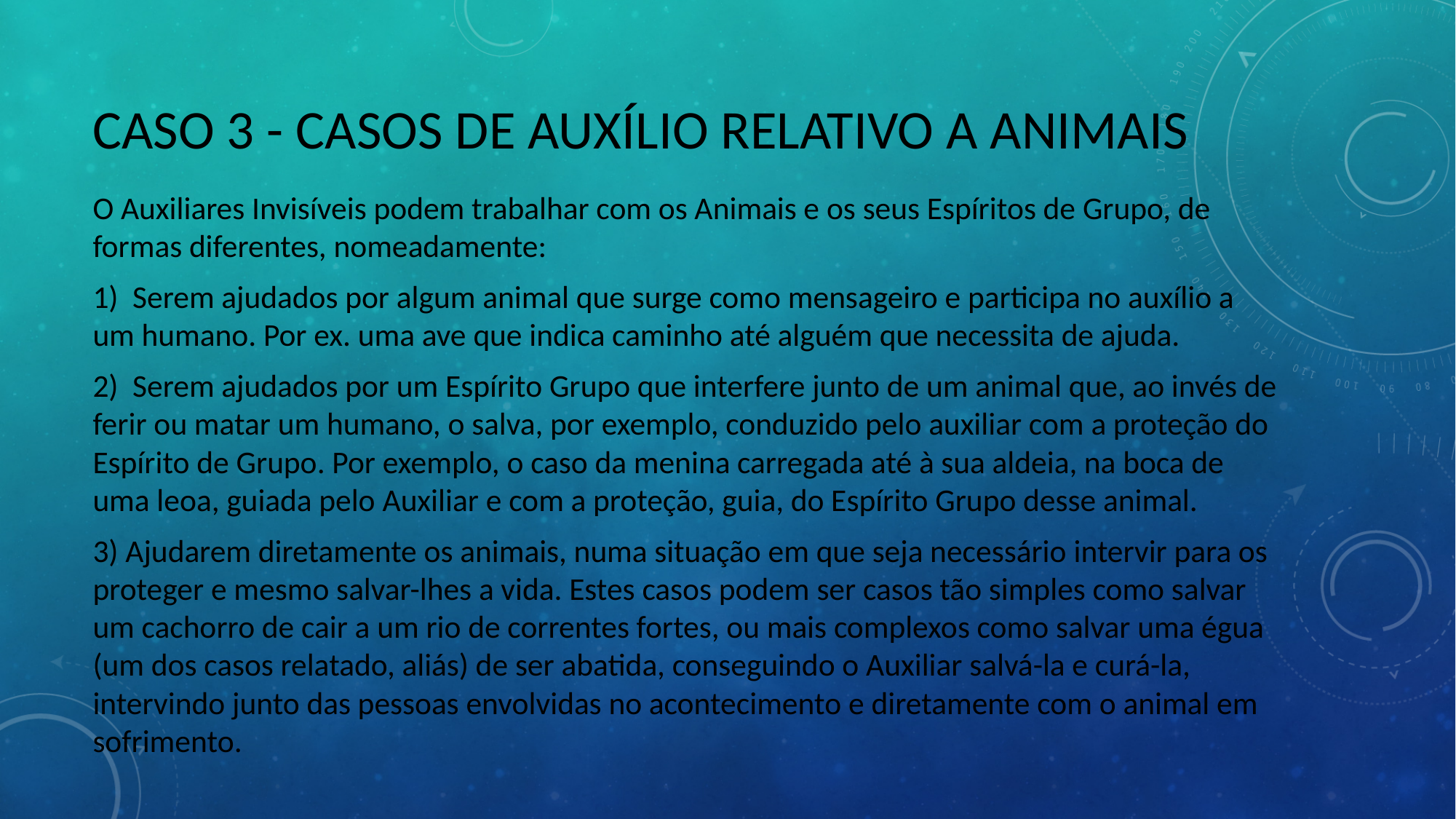

# Caso 3 - CASOS de auxílio relativo a animais
O Auxiliares Invisíveis podem trabalhar com os Animais e os seus Espíritos de Grupo, de formas diferentes, nomeadamente:
1)  Serem ajudados por algum animal que surge como mensageiro e participa no auxílio a um humano. Por ex. uma ave que indica caminho até alguém que necessita de ajuda.
2)  Serem ajudados por um Espírito Grupo que interfere junto de um animal que, ao invés de ferir ou matar um humano, o salva, por exemplo, conduzido pelo auxiliar com a proteção do Espírito de Grupo. Por exemplo, o caso da menina carregada até à sua aldeia, na boca de uma leoa, guiada pelo Auxiliar e com a proteção, guia, do Espírito Grupo desse animal.
3) Ajudarem diretamente os animais, numa situação em que seja necessário intervir para os proteger e mesmo salvar-lhes a vida. Estes casos podem ser casos tão simples como salvar um cachorro de cair a um rio de correntes fortes, ou mais complexos como salvar uma égua (um dos casos relatado, aliás) de ser abatida, conseguindo o Auxiliar salvá-la e curá-la, intervindo junto das pessoas envolvidas no acontecimento e diretamente com o animal em sofrimento.